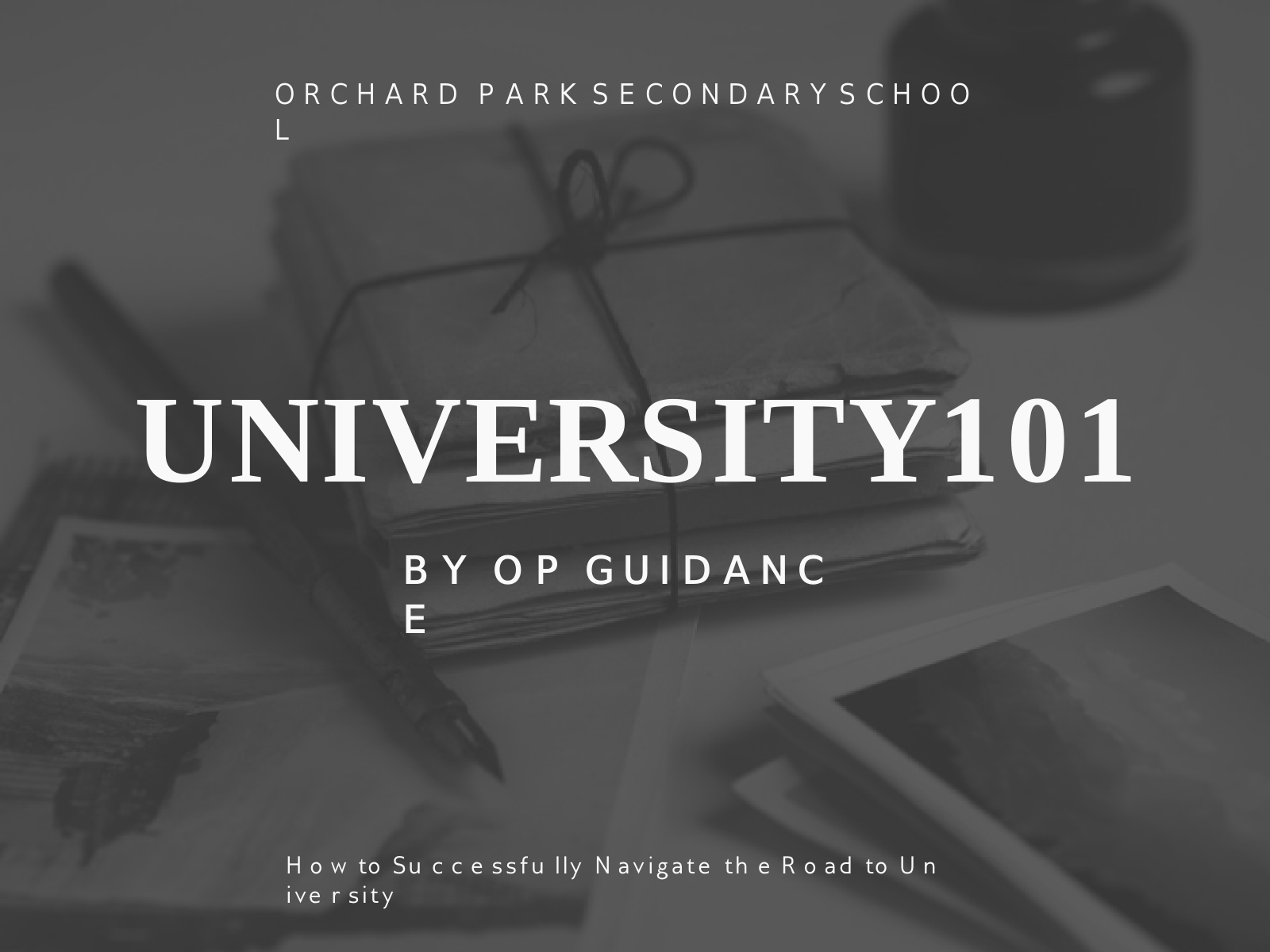

O R C H A R D	P A R K	S E C O N D A R Y	S C H O O L
# UNIVERSITY101
B Y	O P	G U I D A N C E
H o w to Su c c e ssfu lly N avigate th e R o ad to U n ive r sity